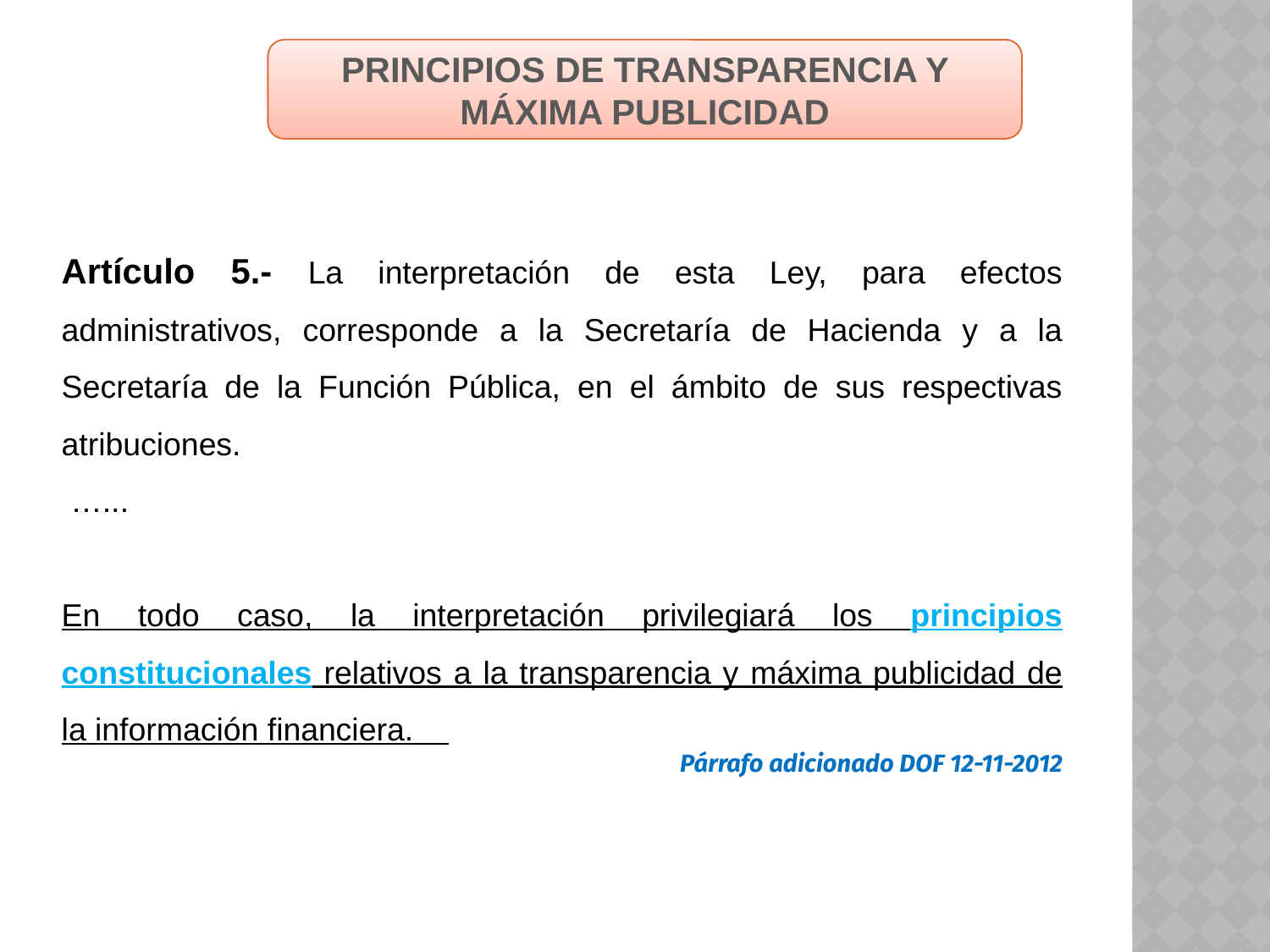

PRINCIPIOS DE TRANSPARENCIA Y MÁXIMA PUBLICIDAD

Artículo 5.- La interpretación de esta Ley, para efectos administrativos, corresponde a la Secretaría de Hacienda y a la Secretaría de la Función Pública, en el ámbito de sus respectivas atribuciones.
 …...

En todo caso, la interpretación privilegiará los principios constitucionales relativos a la transparencia y máxima publicidad de la información financiera.
Párrafo adicionado DOF 12-11-2012